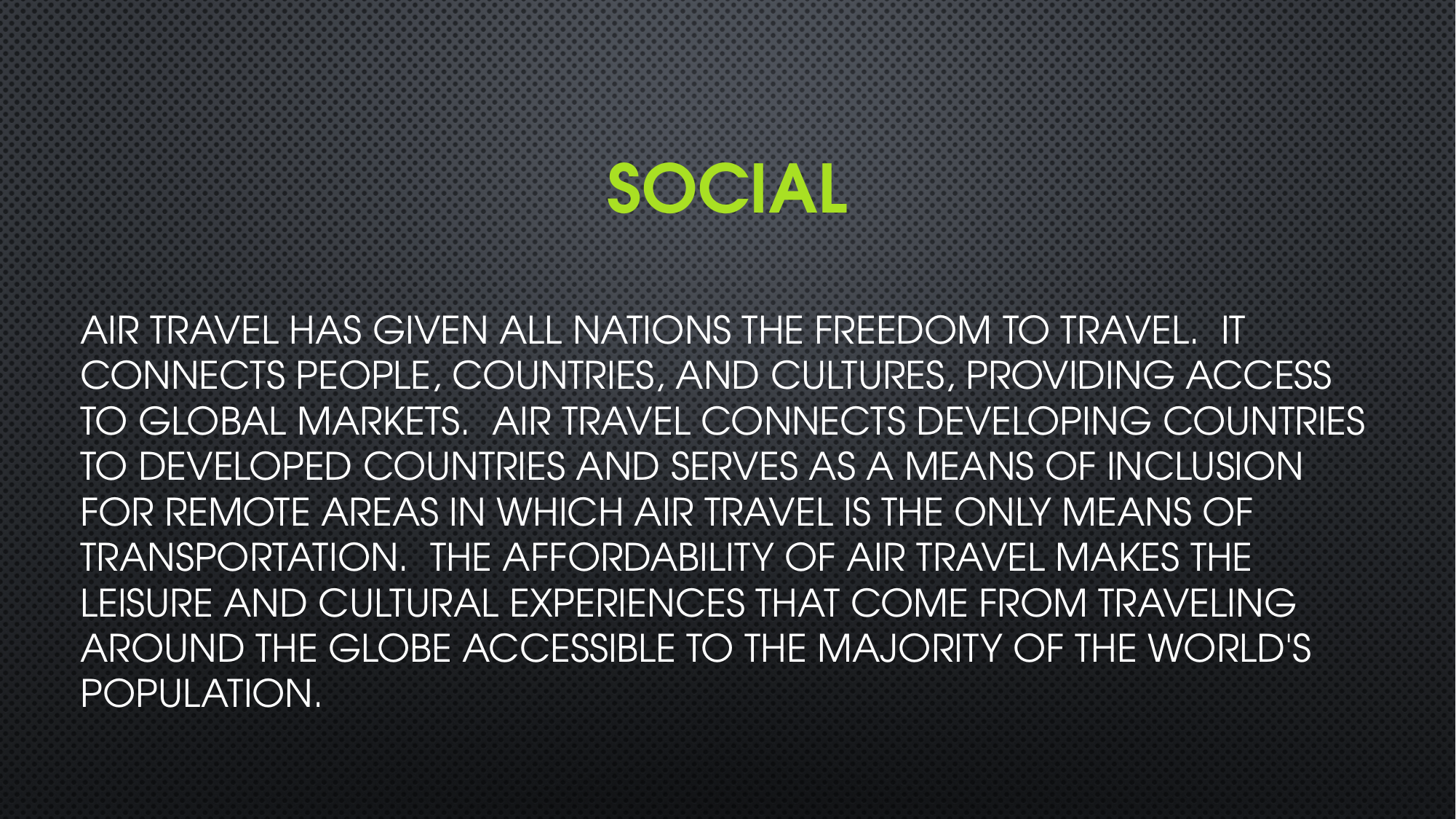

# social
Air travel has given all nations the freedom to travel.  It connects people, countries, and cultures, providing access to global markets.  Air travel connects developing countries to developed countries and serves as a means of inclusion for remote areas in which air travel is the only means of transportation.  The affordability of air travel makes the leisure and cultural experiences that come from traveling around the globe accessible to the majority of the world's population.